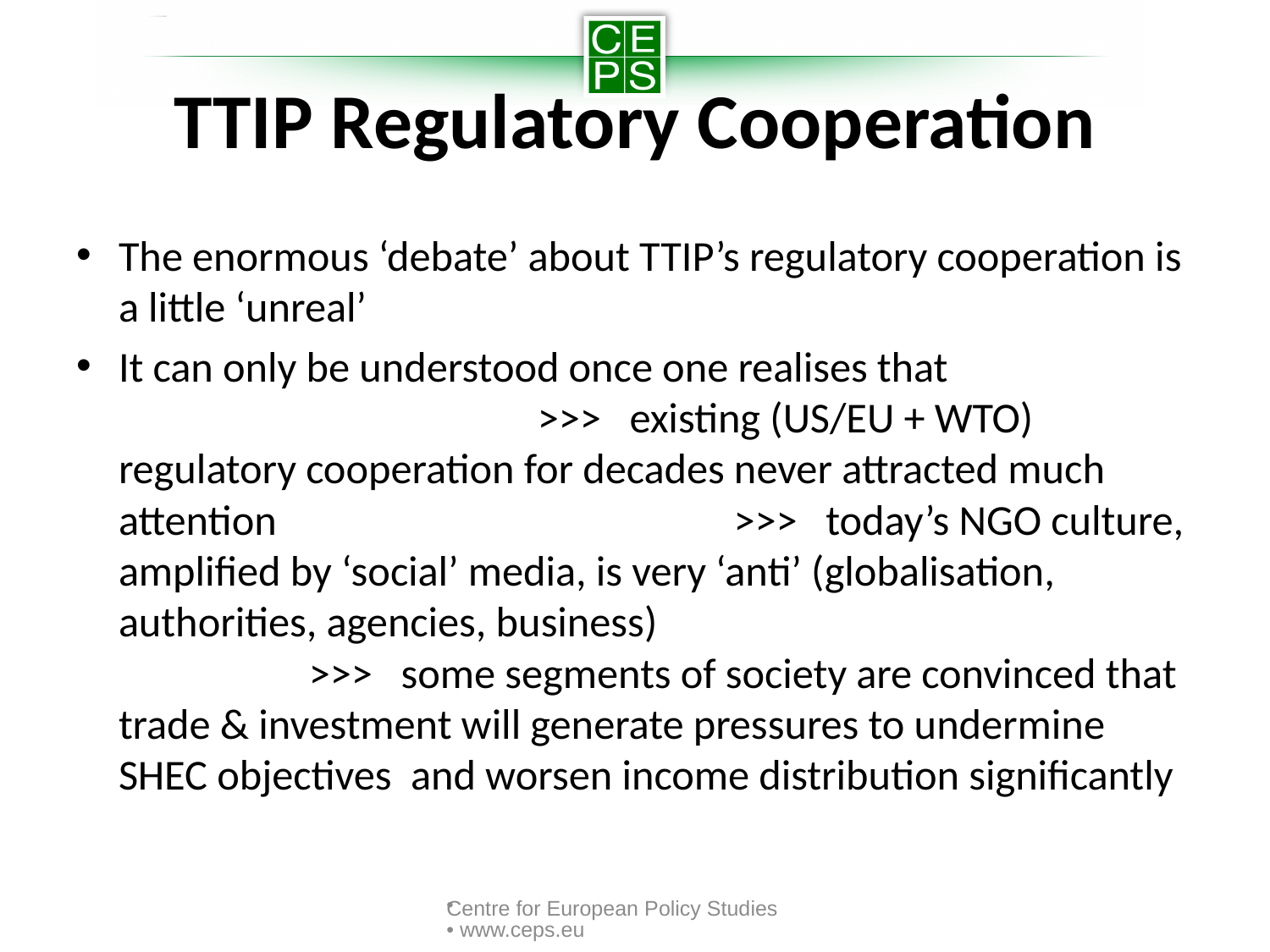

# TTIP Regulatory Cooperation
The enormous ‘debate’ about TTIP’s regulatory cooperation is a little ‘unreal’
It can only be understood once one realises that                                                                      >>>   existing (US/EU + WTO) regulatory cooperation for decades never attracted much attention                                                >>>   today’s NGO culture, amplified by ‘social’ media, is very ‘anti’ (globalisation, authorities, agencies, business)                                                                             >>>   some segments of society are convinced that trade & investment will generate pressures to undermine SHEC objectives  and worsen income distribution significantly

Centre for European Policy Studies  • www.ceps.eu